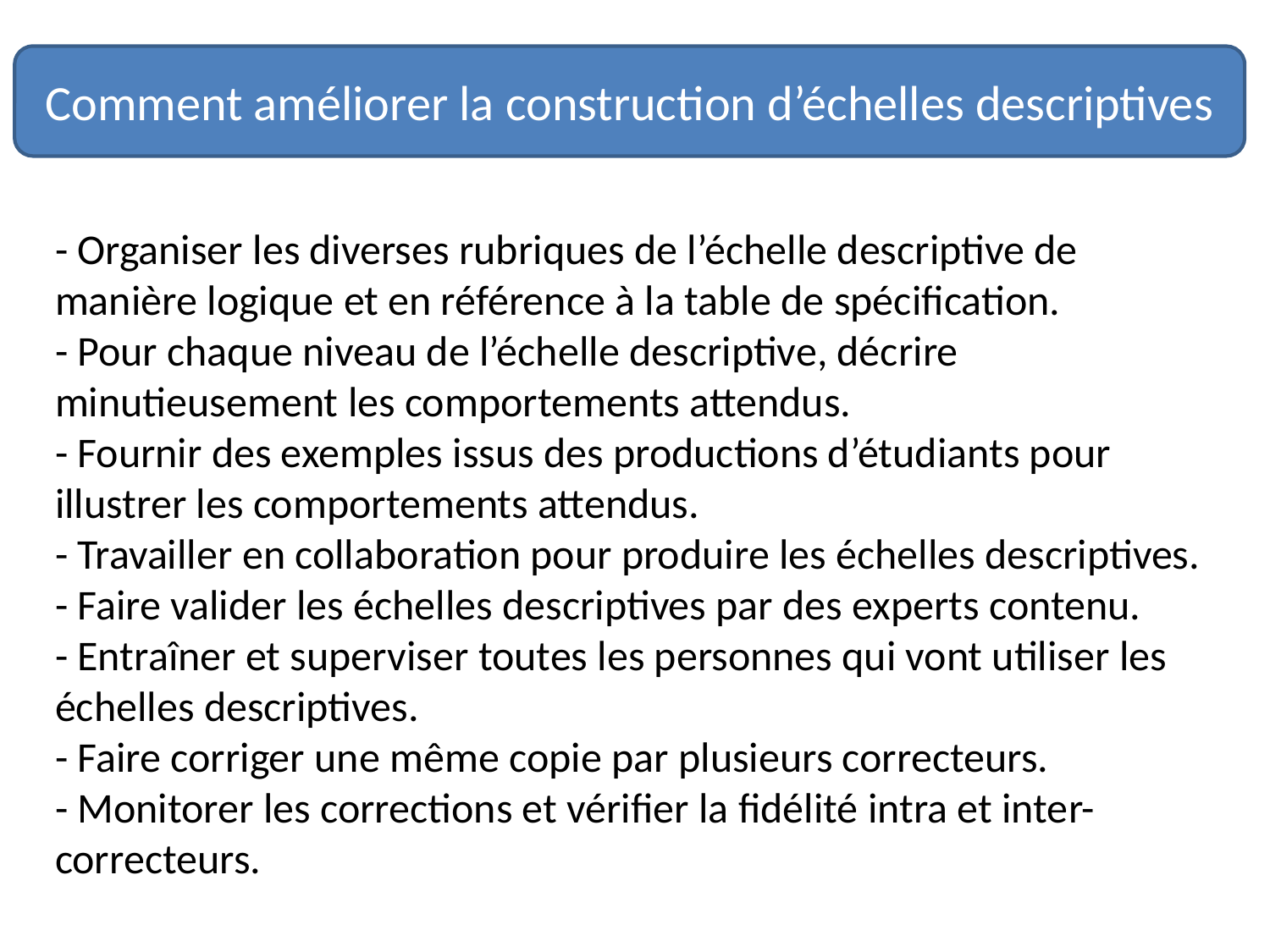

Comment améliorer la construction d’échelles descriptives
- Organiser les diverses rubriques de l’échelle descriptive de manière logique et en référence à la table de spécification.
- Pour chaque niveau de l’échelle descriptive, décrire minutieusement les comportements attendus.
- Fournir des exemples issus des productions d’étudiants pour illustrer les comportements attendus.
- Travailler en collaboration pour produire les échelles descriptives.
- Faire valider les échelles descriptives par des experts contenu.
- Entraîner et superviser toutes les personnes qui vont utiliser les échelles descriptives.
- Faire corriger une même copie par plusieurs correcteurs.
- Monitorer les corrections et vérifier la fidélité intra et inter-correcteurs.